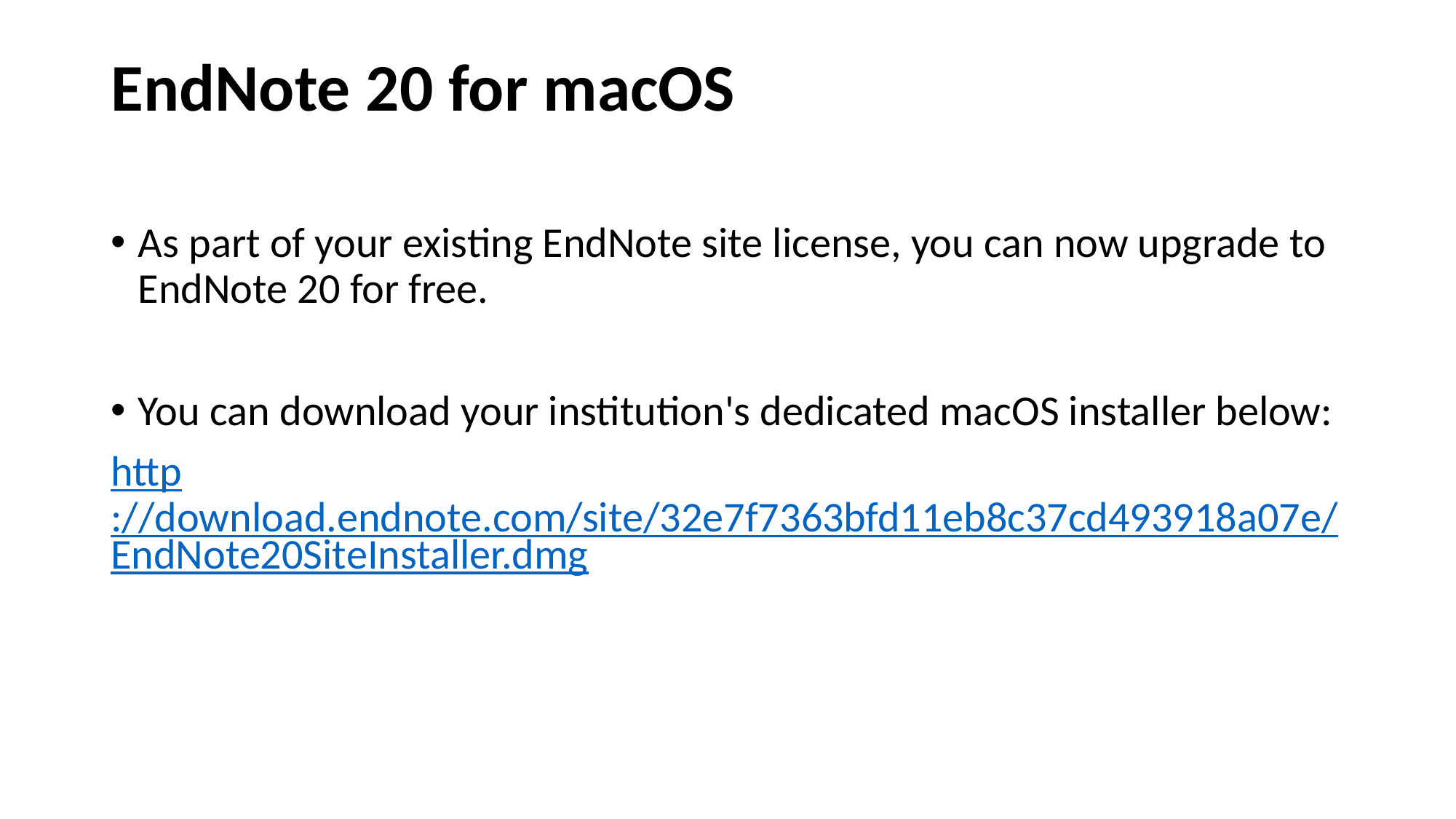

# EndNote 20 for macOS

As part of your existing EndNote site license, you can now upgrade to EndNote 20 for free.

You can download your institution's dedicated macOS installer below:
http://download.endnote.com/site/32e7f7363bfd11eb8c37cd493918a07e/EndNote20SiteInstaller.dmg